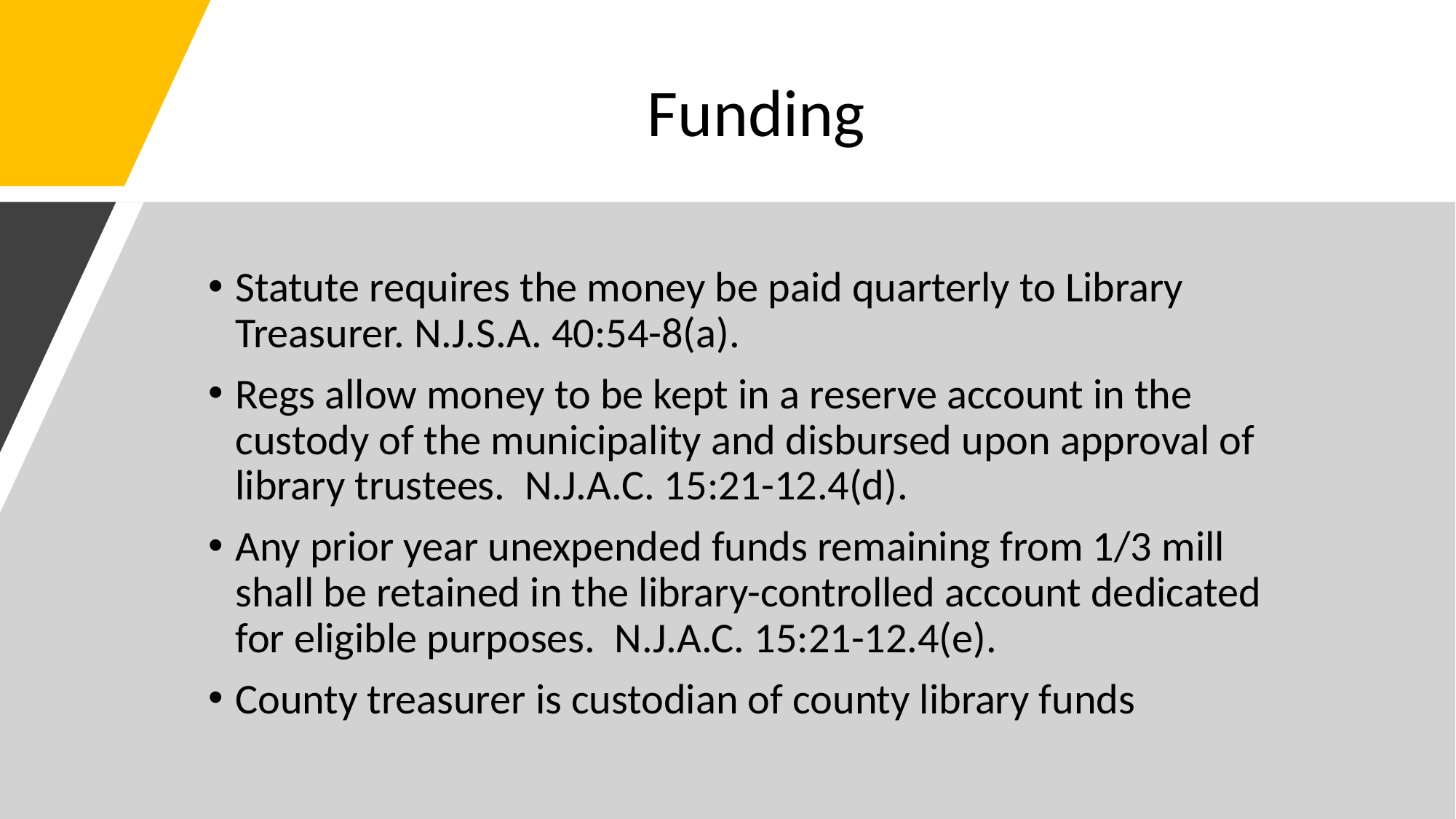

# Funding

Statute requires the money be paid quarterly to Library Treasurer. N.J.S.A. 40:54-8(a).
Regs allow money to be kept in a reserve account in the custody of the municipality and disbursed upon approval of library trustees.  N.J.A.C. 15:21-12.4(d).
Any prior year unexpended funds remaining from 1/3 mill shall be retained in the library-controlled account dedicated for eligible purposes.  N.J.A.C. 15:21-12.4(e).
County treasurer is custodian of county library funds